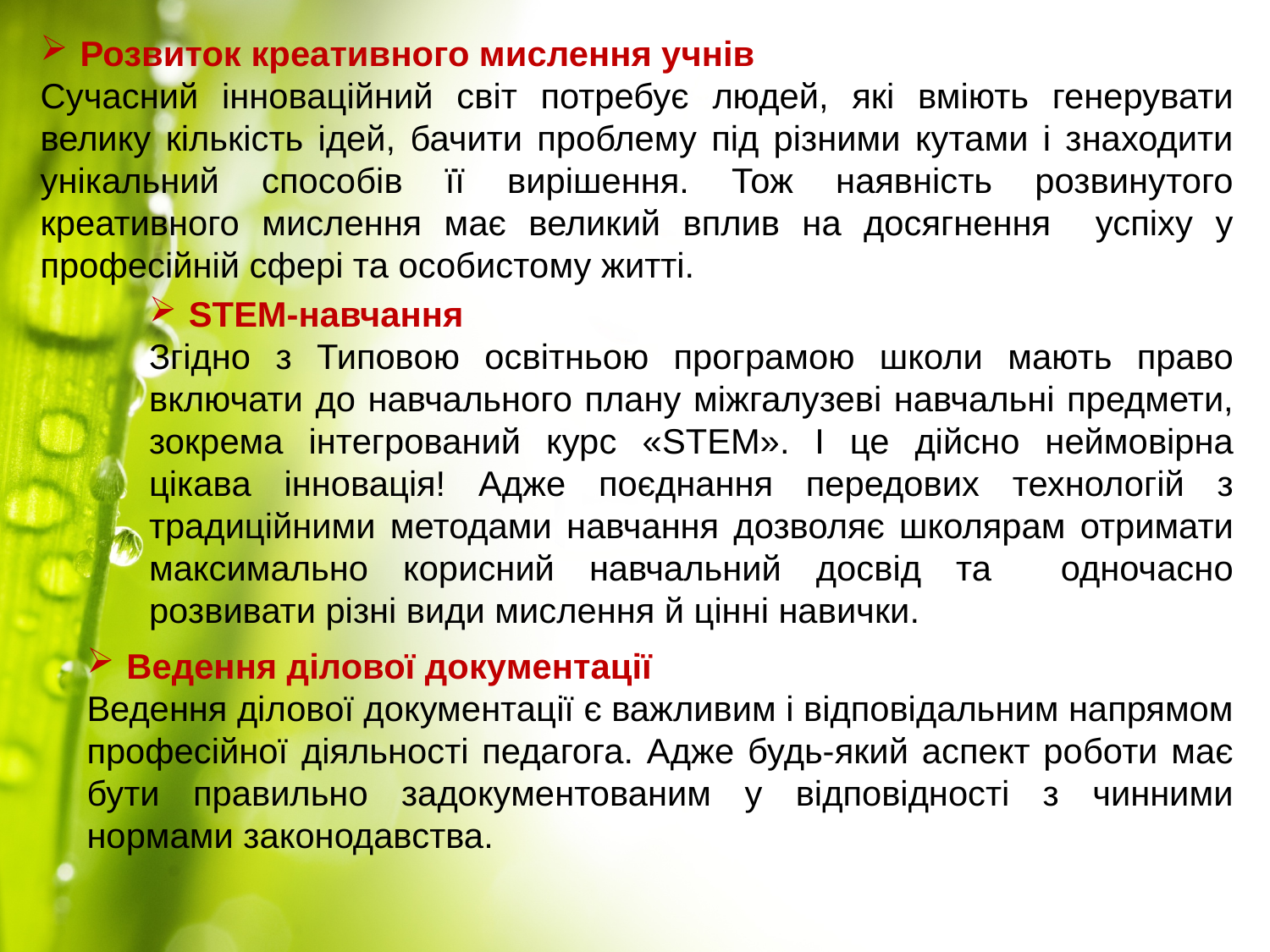

Розвиток креативного мислення учнів
Сучасний інноваційний світ потребує людей, які вміють генерувати велику кількість ідей, бачити проблему під різними кутами і знаходити унікальний способів її вирішення. Тож наявність розвинутого креативного мислення має великий вплив на досягнення  успіху у професійній сфері та особистому житті.
STEM-навчання
Згідно з Типовою освітньою програмою школи мають право включати до навчального плану міжгалузеві навчальні предмети, зокрема інтегрований курс «STEM». І це дійсно неймовірна цікава інновація! Адже поєднання передових технологій з традиційними методами навчання дозволяє школярам отримати максимально корисний навчальний досвід та  одночасно розвивати різні види мислення й цінні навички.
Ведення ділової документації
Ведення ділової документації є важливим і відповідальним напрямом професійної діяльності педагога. Адже будь-який аспект роботи має бути правильно задокументованим у відповідності з чинними нормами законодавства.